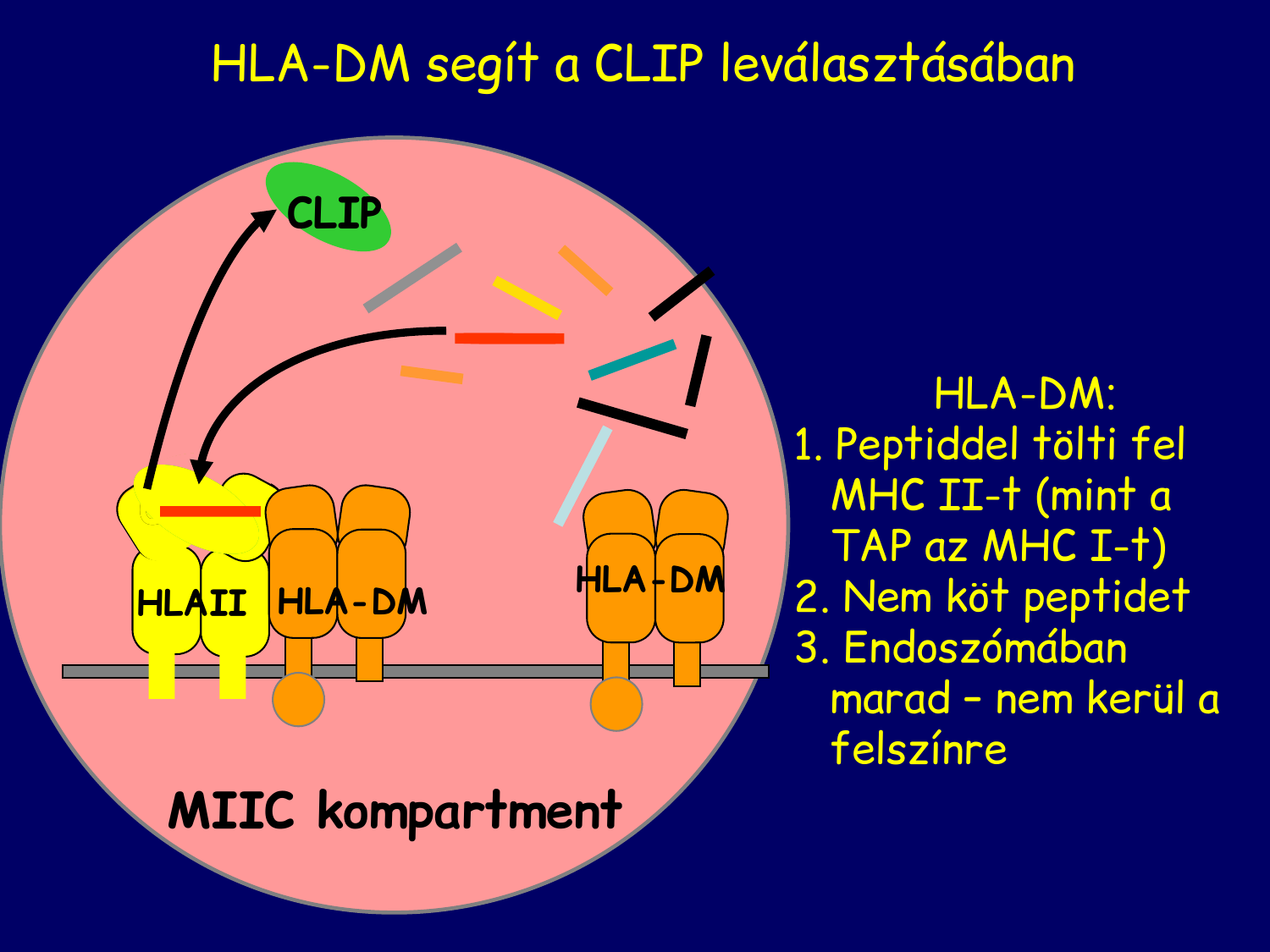

HLA-DM segít a CLIP leválasztásában

CLIP

CLIP

HLA-DM:
1. Peptiddel tölti fel MHC II-t (mint a TAP az MHC I-t)
2. Nem köt peptidet
3. Endoszómában marad – nem kerül a felszínre

CLIP

HLA-DM

HLA-DM

HLAII

MIIC kompartment